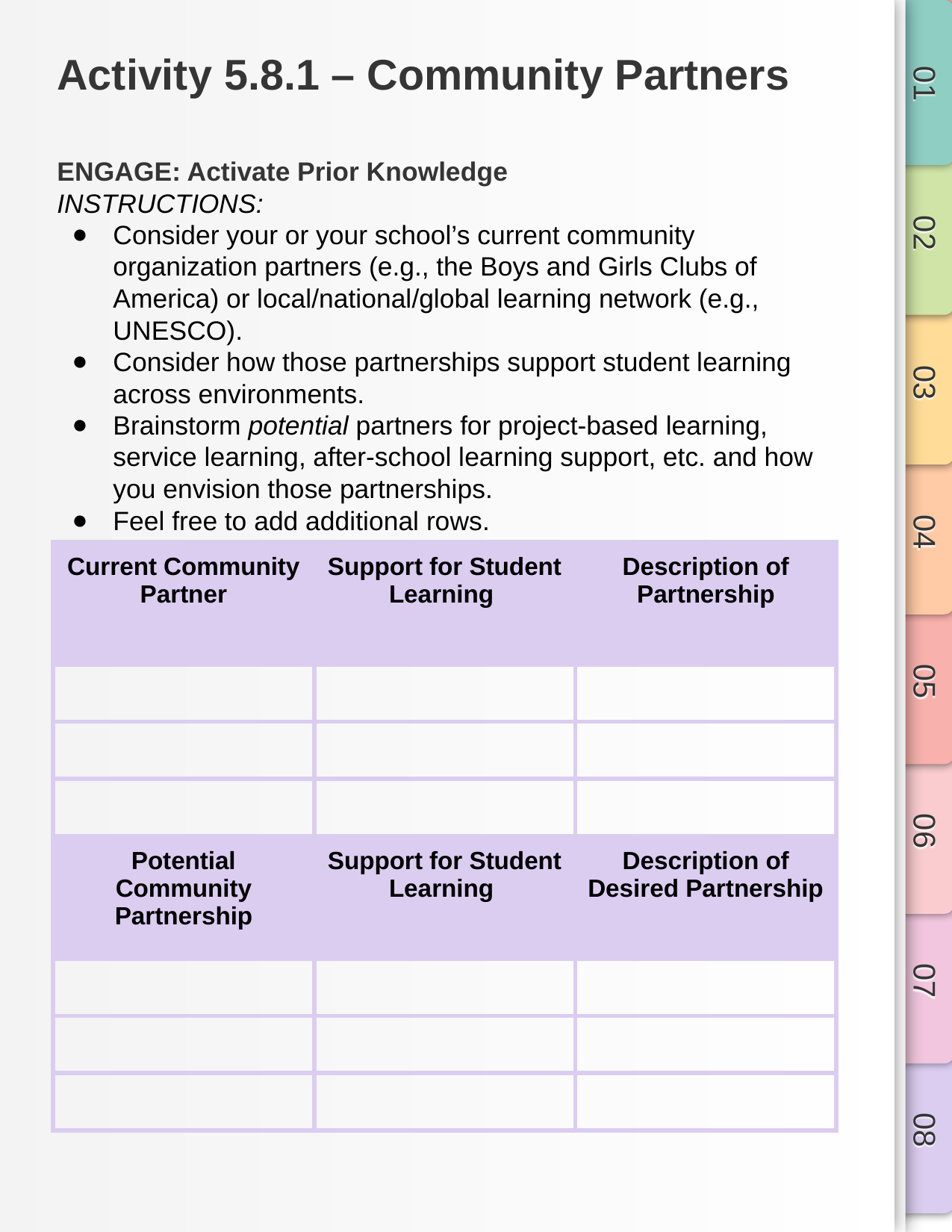

# Activity 5.8.1 – Community Partners

ENGAGE: Activate Prior Knowledge
INSTRUCTIONS:
Consider your or your school’s current community organization partners (e.g., the Boys and Girls Clubs of America) or local/national/global learning network (e.g., UNESCO).
Consider how those partnerships support student learning across environments.
Brainstorm potential partners for project-based learning, service learning, after-school learning support, etc. and how you envision those partnerships.
Feel free to add additional rows.

| Current Community Partner | Support for Student Learning | Description of Partnership |
| --- | --- | --- |
|  |  |  |
|  |  |  |
|  |  |  |
| Potential Community Partnership | Support for Student Learning | Description of Desired Partnership |
|  |  |  |
|  |  |  |
|  |  |  |